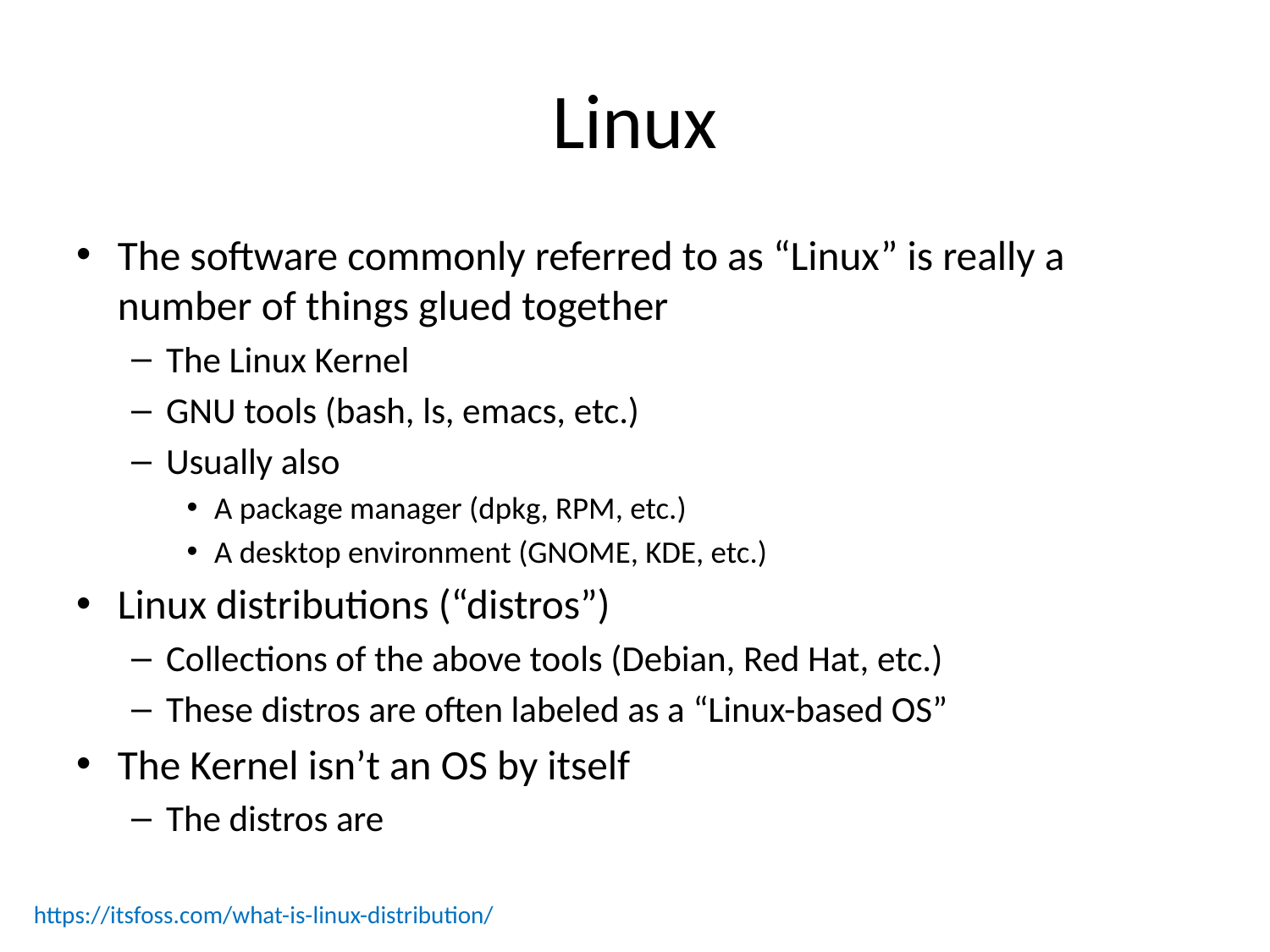

# Linux
The software commonly referred to as “Linux” is really a number of things glued together
The Linux Kernel
GNU tools (bash, ls, emacs, etc.)
Usually also
A package manager (dpkg, RPM, etc.)
A desktop environment (GNOME, KDE, etc.)
Linux distributions (“distros”)
Collections of the above tools (Debian, Red Hat, etc.)
These distros are often labeled as a “Linux-based OS”
The Kernel isn’t an OS by itself
The distros are

https://itsfoss.com/what-is-linux-distribution/